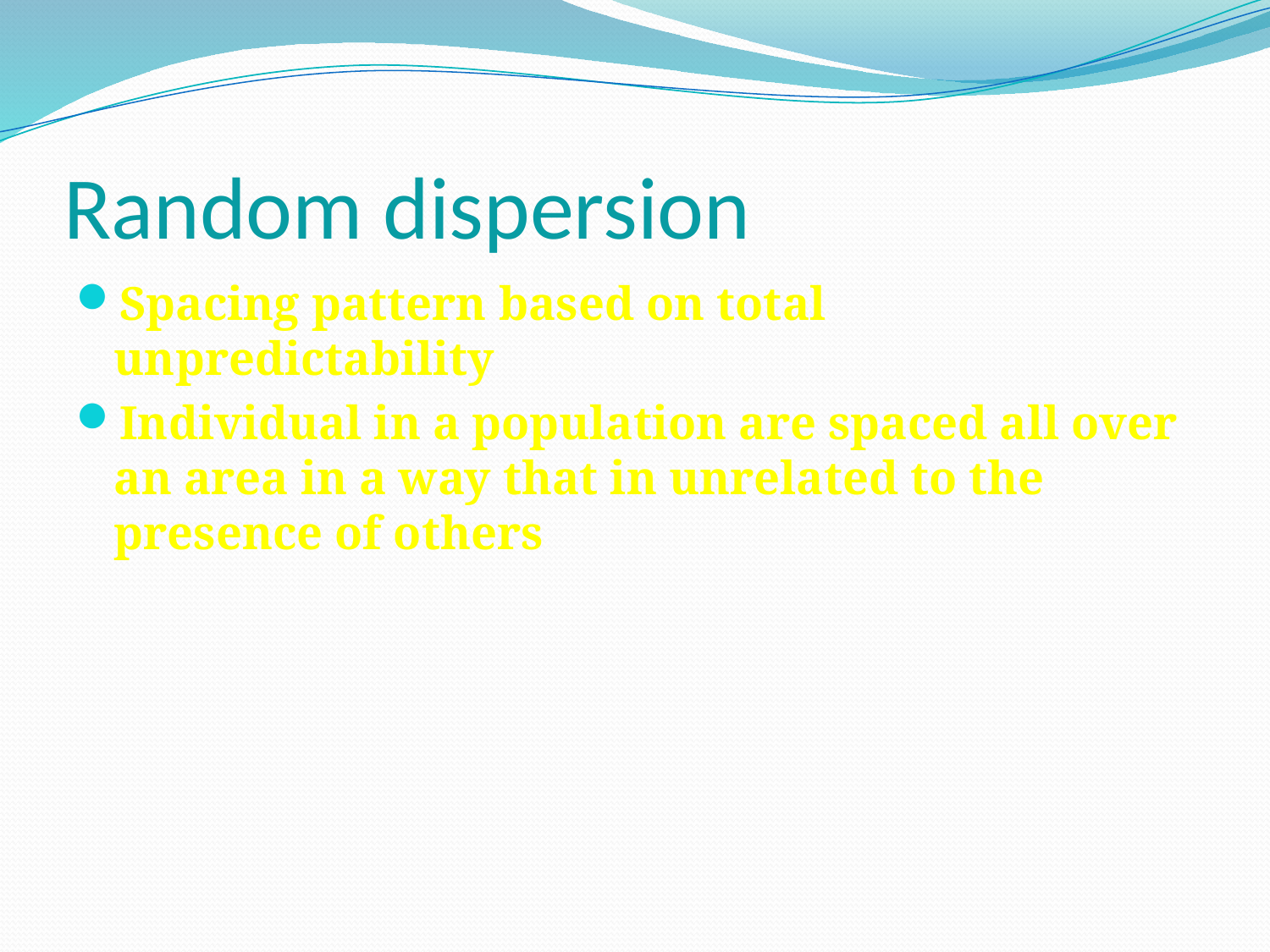

# Random dispersion
Spacing pattern based on total unpredictability
Individual in a population are spaced all over an area in a way that in unrelated to the presence of others